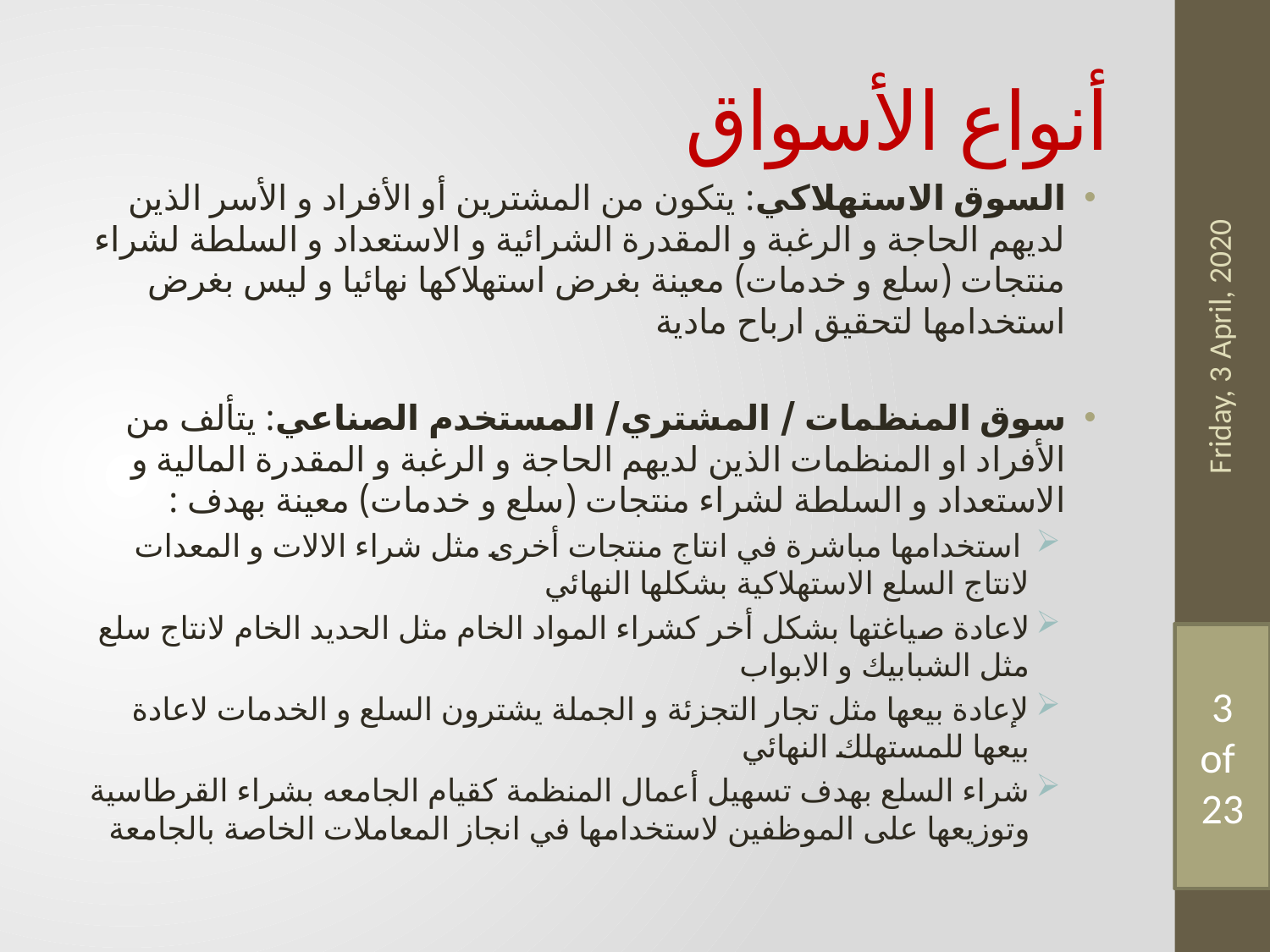

# أنواع الأسواق
السوق الاستهلاكي: يتكون من المشترين أو الأفراد و الأسر الذين لديهم الحاجة و الرغبة و المقدرة الشرائية و الاستعداد و السلطة لشراء منتجات (سلع و خدمات) معينة بغرض استهلاكها نهائيا و ليس بغرض استخدامها لتحقيق ارباح مادية

سوق المنظمات / المشتري/ المستخدم الصناعي: يتألف من الأفراد او المنظمات الذين لديهم الحاجة و الرغبة و المقدرة المالية و الاستعداد و السلطة لشراء منتجات (سلع و خدمات) معينة بهدف :
 استخدامها مباشرة في انتاج منتجات أخرى مثل شراء الالات و المعدات لانتاج السلع الاستهلاكية بشكلها النهائي
لاعادة صياغتها بشكل أخر كشراء المواد الخام مثل الحديد الخام لانتاج سلع مثل الشبابيك و الابواب
لإعادة بيعها مثل تجار التجزئة و الجملة يشترون السلع و الخدمات لاعادة بيعها للمستهلك النهائي
شراء السلع بهدف تسهيل أعمال المنظمة كقيام الجامعه بشراء القرطاسية وتوزيعها على الموظفين لاستخدامها في انجاز المعاملات الخاصة بالجامعة
Friday, 3 April, 2020